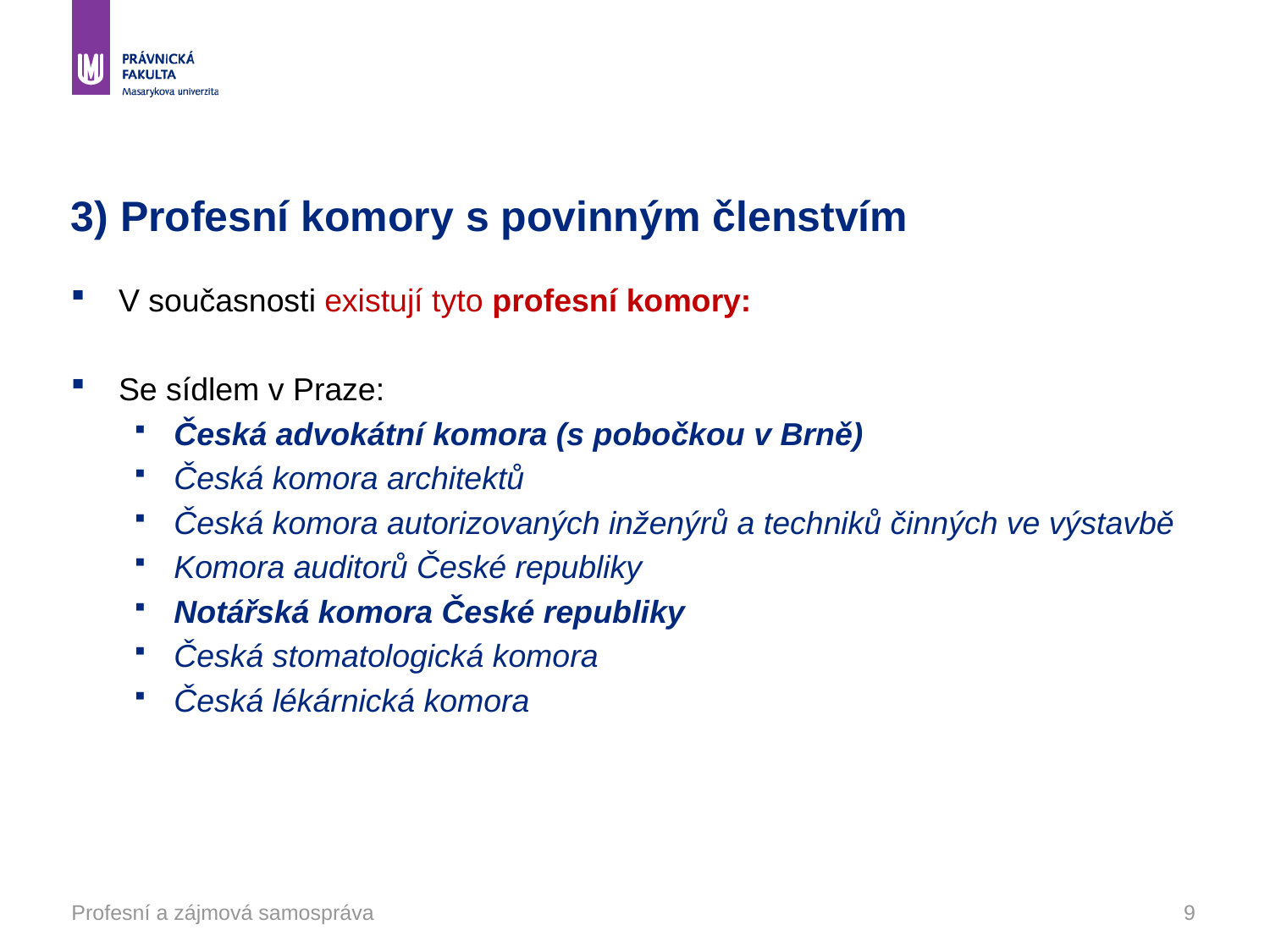

# 3) Profesní komory s povinným členstvím
V současnosti existují tyto profesní komory:

Se sídlem v Praze:
Česká advokátní komora (s pobočkou v Brně)
Česká komora architektů
Česká komora autorizovaných inženýrů a techniků činných ve výstavbě
Komora auditorů České republiky
Notářská komora České republiky
Česká stomatologická komora
Česká lékárnická komora

Profesní a zájmová samospráva
9